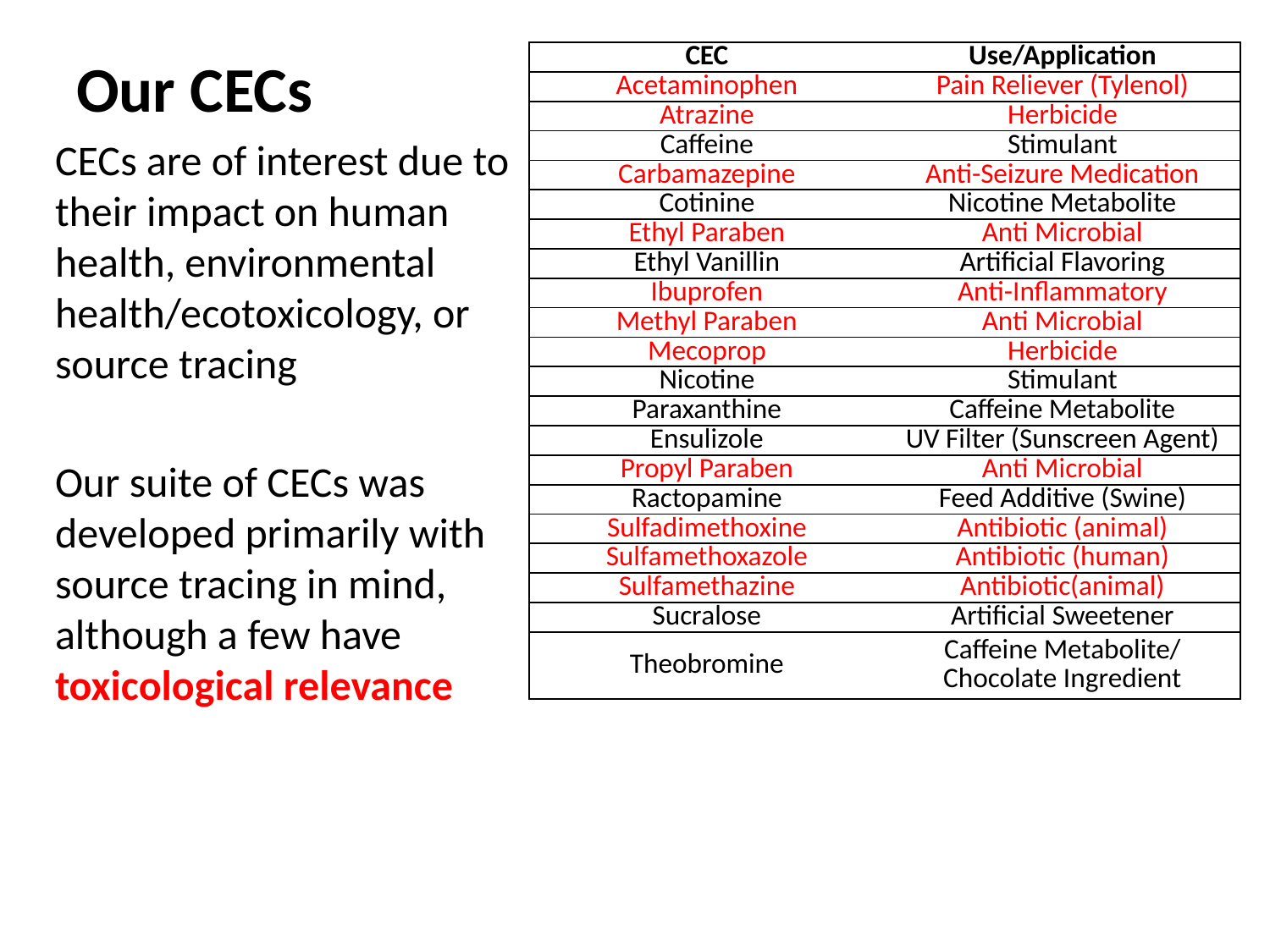

# Our CECs
| CEC | Use/Application |
| --- | --- |
| Acetaminophen | Pain Reliever (Tylenol) |
| Atrazine | Herbicide |
| Caffeine | Stimulant |
| Carbamazepine | Anti-Seizure Medication |
| Cotinine | Nicotine Metabolite |
| Ethyl Paraben | Anti Microbial |
| Ethyl Vanillin | Artificial Flavoring |
| Ibuprofen | Anti-Inflammatory |
| Methyl Paraben | Anti Microbial |
| Mecoprop | Herbicide |
| Nicotine | Stimulant |
| Paraxanthine | Caffeine Metabolite |
| Ensulizole | UV Filter (Sunscreen Agent) |
| Propyl Paraben | Anti Microbial |
| Ractopamine | Feed Additive (Swine) |
| Sulfadimethoxine | Antibiotic (animal) |
| Sulfamethoxazole | Antibiotic (human) |
| Sulfamethazine | Antibiotic(animal) |
| Sucralose | Artificial Sweetener |
| Theobromine | Caffeine Metabolite/ Chocolate Ingredient |
CECs are of interest due to their impact on human health, environmental health/ecotoxicology, or source tracing

Our suite of CECs was developed primarily with source tracing in mind, although a few have toxicological relevance